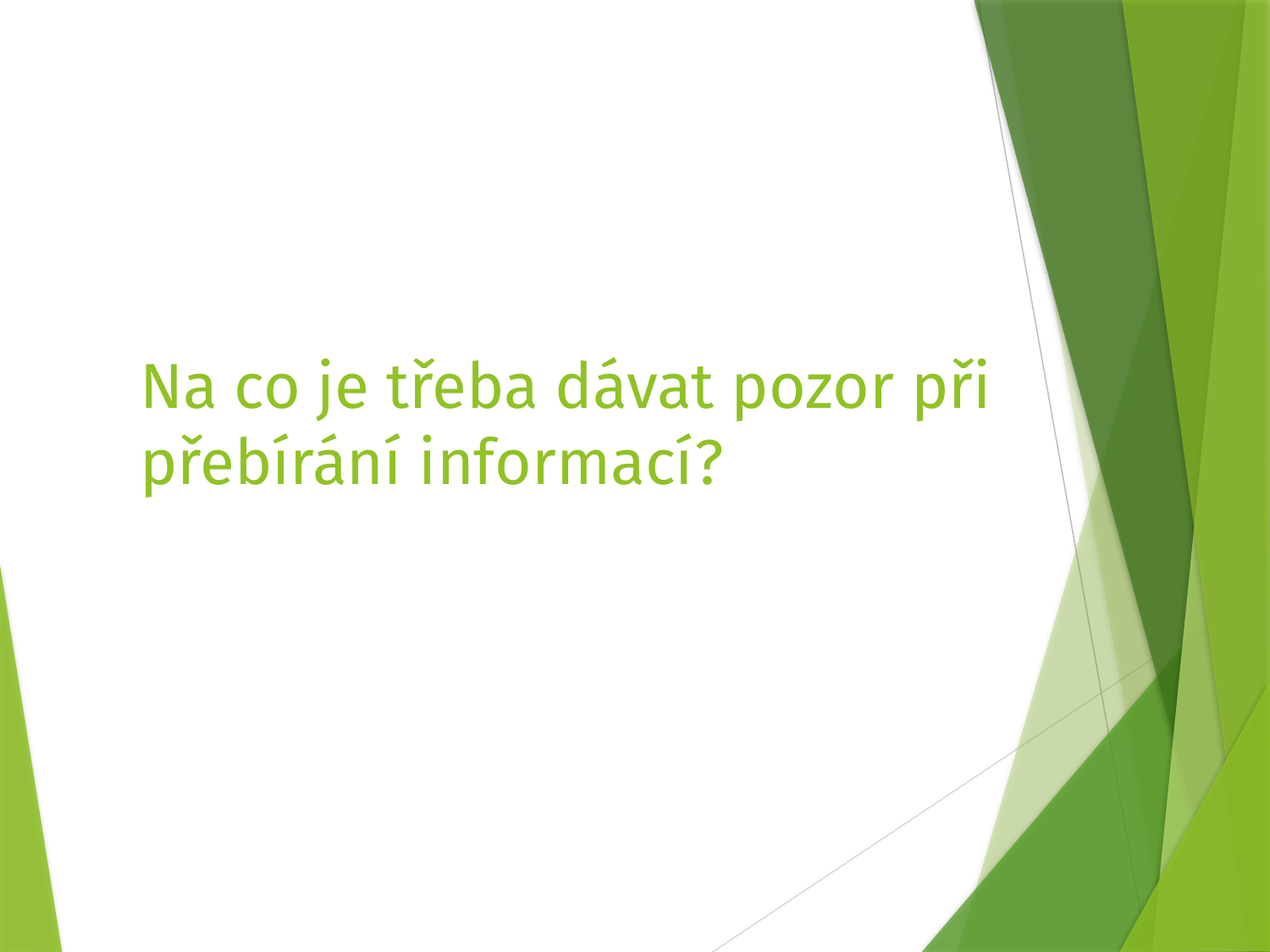

# Na co je třeba dávat pozor při přebírání informací?